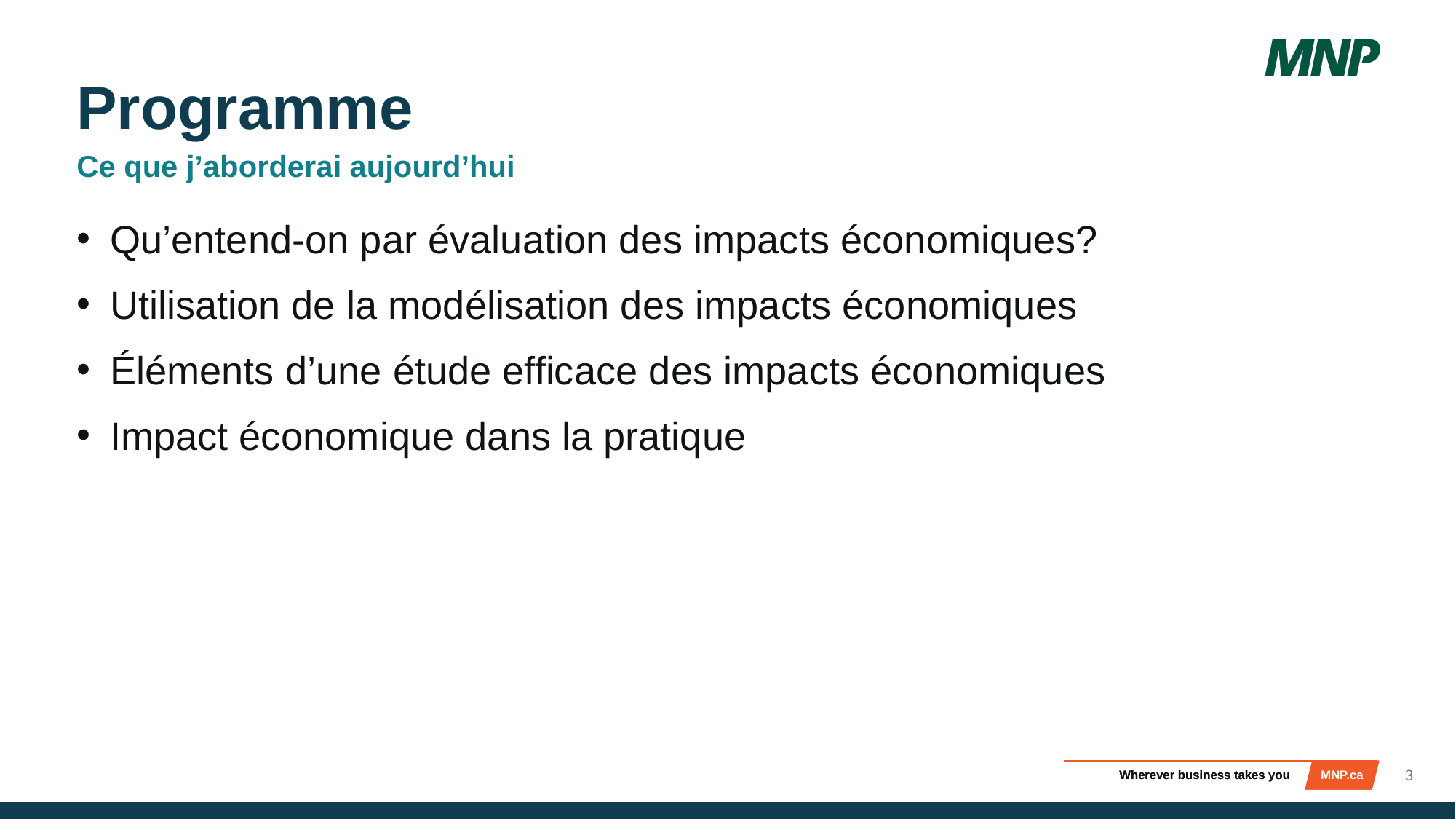

# Programme
Ce que j’aborderai aujourd’hui
Qu’entend-on par évaluation des impacts économiques?
Utilisation de la modélisation des impacts économiques
Éléments d’une étude efficace des impacts économiques
Impact économique dans la pratique

3